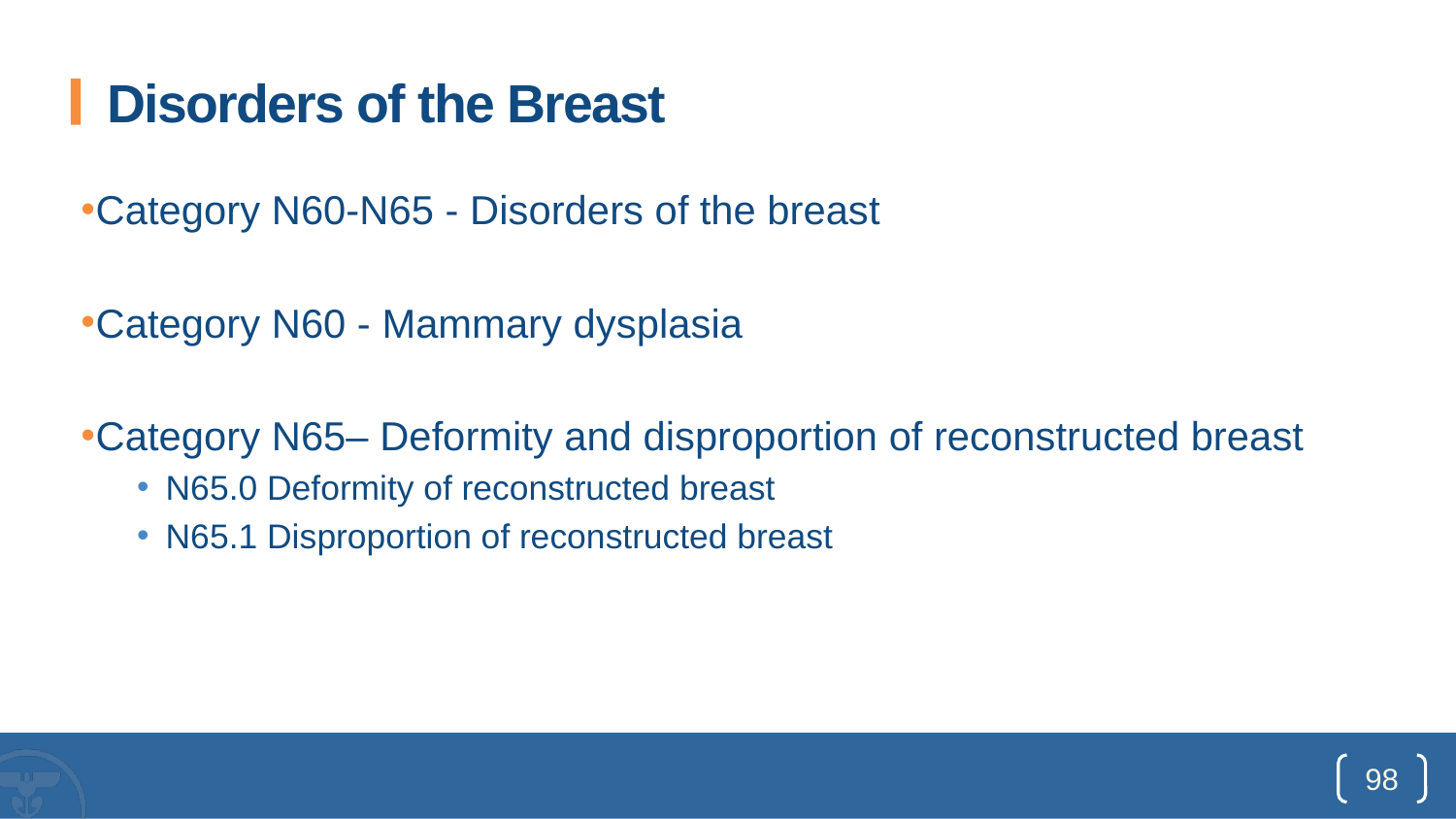

# Disorders of the Breast
Category N60-N65 - Disorders of the breast

Category N60 - Mammary dysplasia

Category N65– Deformity and disproportion of reconstructed breast
N65.0 Deformity of reconstructed breast
N65.1 Disproportion of reconstructed breast
98